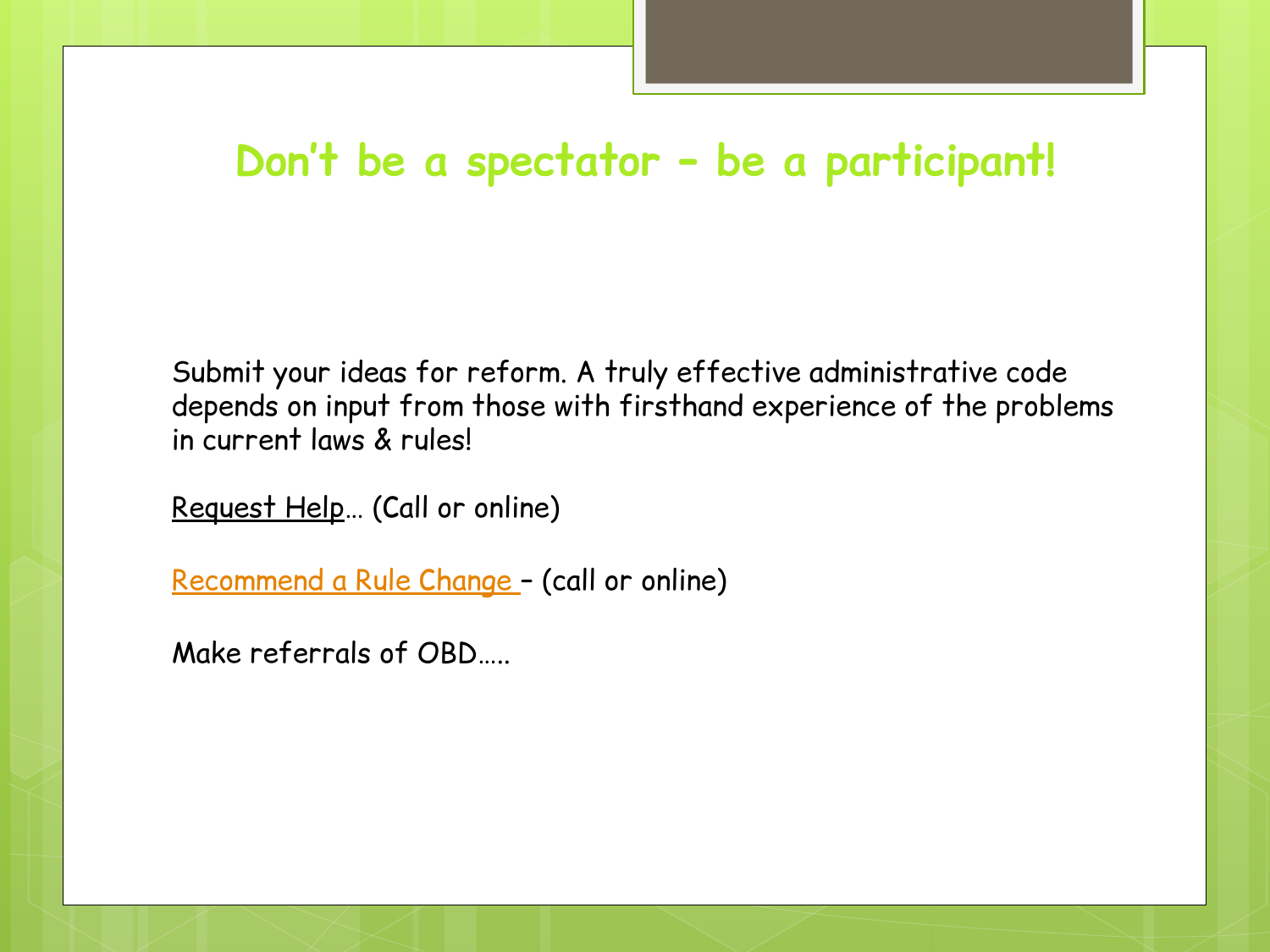

Don’t be a spectator – be a participant!
# Submit your ideas for reform. A truly effective administrative code depends on input from those with firsthand experience of the problems in current laws & rules! Request Help… (Call or online) Recommend a Rule Change – (call or online) Make referrals of OBD…..